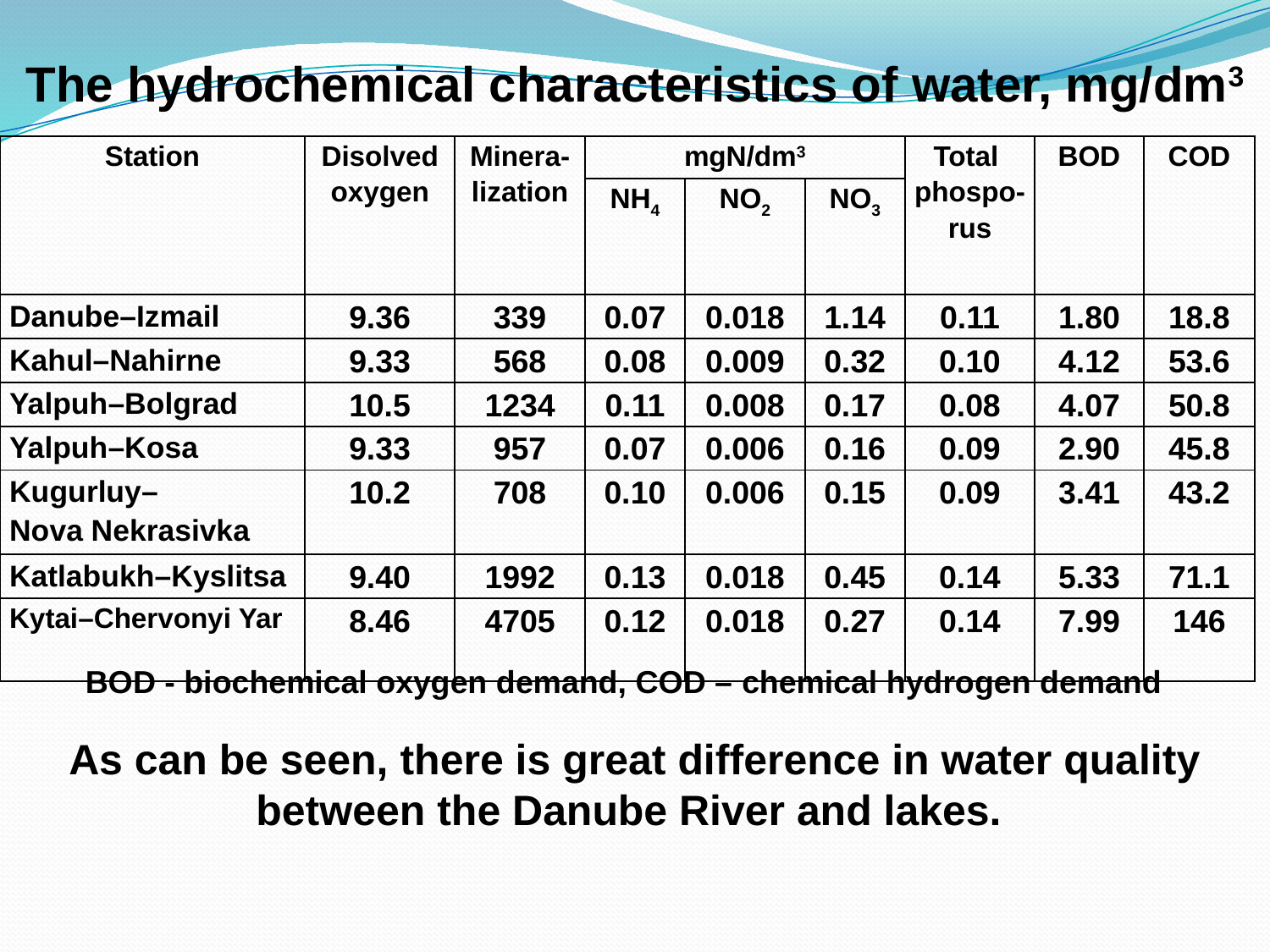

The hydrochemical characteristics of water, mg/dm3
| Station | Disolved oxygen | Minera-lization | mgN/dm3 |  |  | Total phospo-rus | BOD | COD |
| --- | --- | --- | --- | --- | --- | --- | --- | --- |
|  |  |  | NH4 | NO2 | NO3 |  |  |  |
| Danube–Izmail | 9.36 | 339 | 0.07 | 0.018 | 1.14 | 0.11 | 1.80 | 18.8 |
| Kahul–Nahirne | 9.33 | 568 | 0.08 | 0.009 | 0.32 | 0.10 | 4.12 | 53.6 |
| Yalpuh–Bolgrad | 10.5 | 1234 | 0.11 | 0.008 | 0.17 | 0.08 | 4.07 | 50.8 |
| Yalpuh–Kosa | 9.33 | 957 | 0.07 | 0.006 | 0.16 | 0.09 | 2.90 | 45.8 |
| Kugurluy– Nova Nekrasivka | 10.2 | 708 | 0.10 | 0.006 | 0.15 | 0.09 | 3.41 | 43.2 |
| Katlabukh–Kyslitsa | 9.40 | 1992 | 0.13 | 0.018 | 0.45 | 0.14 | 5.33 | 71.1 |
| Kytai–Chervonyi Yar | 8.46 | 4705 | 0.12 | 0.018 | 0.27 | 0.14 | 7.99 | 146 |
BOD - biochemical oxygen demand, COD – chemical hydrogen demand
As can be seen, there is great difference in water quality between the Danube River and lakes.